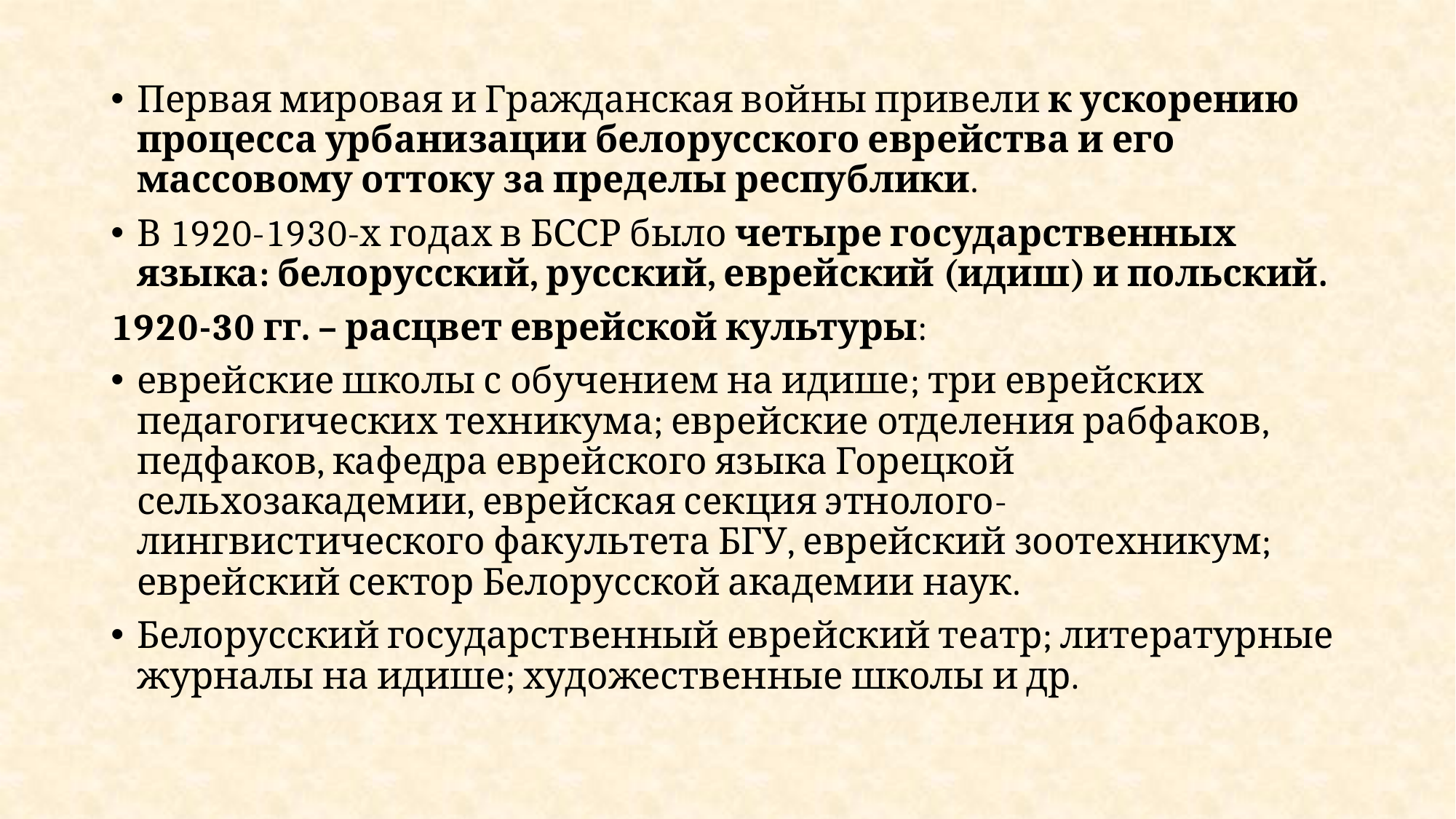

#
Первая мировая и Гражданская войны привели к ускорению процесса урбанизации белорусского еврейства и его массовому оттоку за пределы республики.
В 1920-1930-х годах в БССР было четыре государственных языка: белорусский, русский, еврейский (идиш) и польский.
1920-30 гг. – расцвет еврейской культуры:
еврейские школы с обучением на идише; три еврейских педагогических техникума; еврейские отделения рабфаков, педфаков, кафедра еврейского языка Горецкой сельхозакадемии, еврейская секция этнолого-лингвистического факультета БГУ, еврейский зоотехникум; еврейский сектор Белорусской академии наук.
Белорусский государственный еврейский театр; литературные журналы на идише; художественные школы и др.